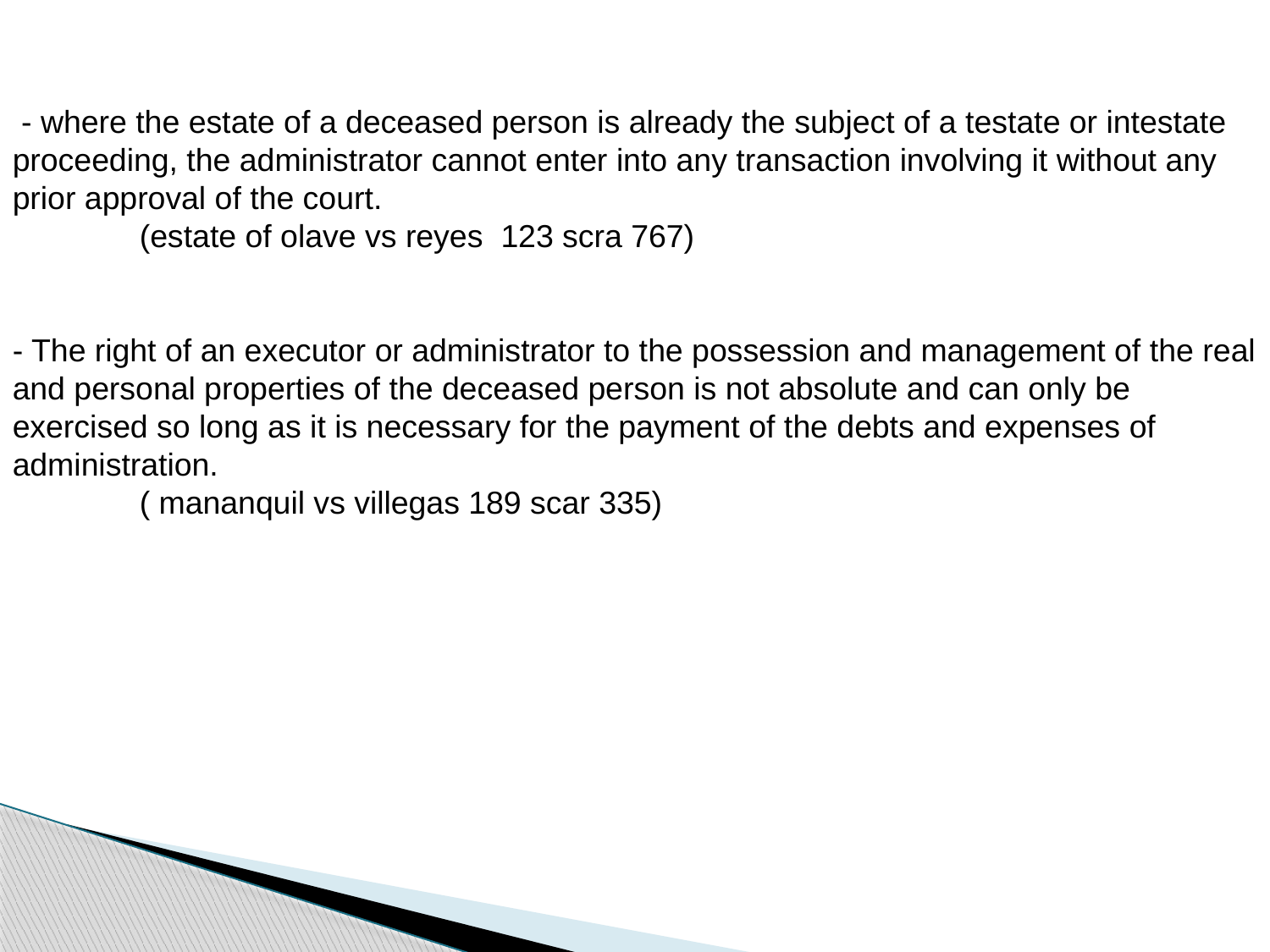

- where the estate of a deceased person is already the subject of a testate or intestate proceeding, the administrator cannot enter into any transaction involving it without any prior approval of the court.
	(estate of olave vs reyes  123 scra 767)

- The right of an executor or administrator to the possession and management of the real and personal properties of the deceased person is not absolute and can only be exercised so long as it is necessary for the payment of the debts and expenses of administration.
	( mananquil vs villegas 189 scar 335)